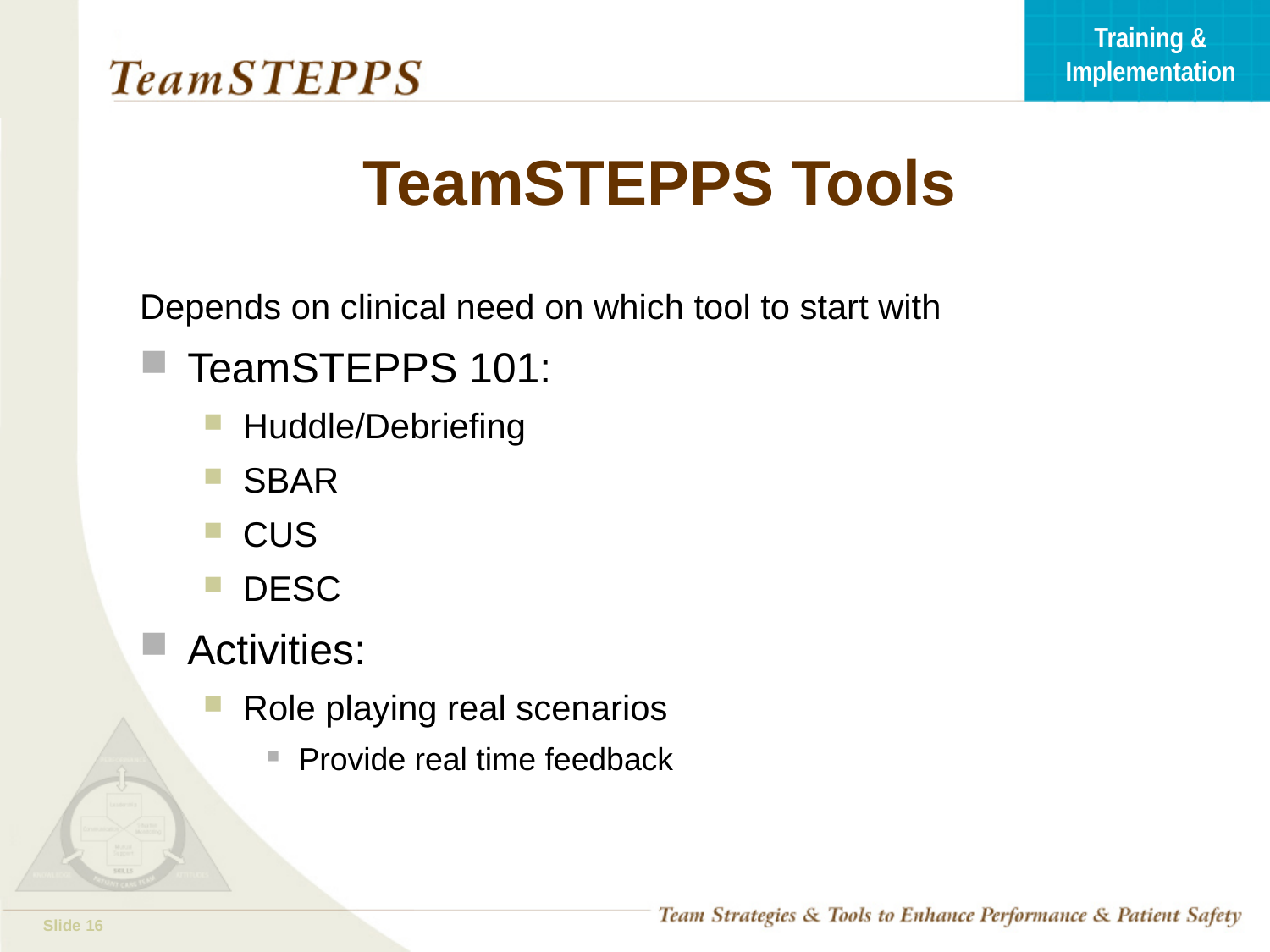

# TeamSTEPPS Tools
Depends on clinical need on which tool to start with
TeamSTEPPS 101:
Huddle/Debriefing
SBAR
CUS
DESC
Activities:
Role playing real scenarios
Provide real time feedback